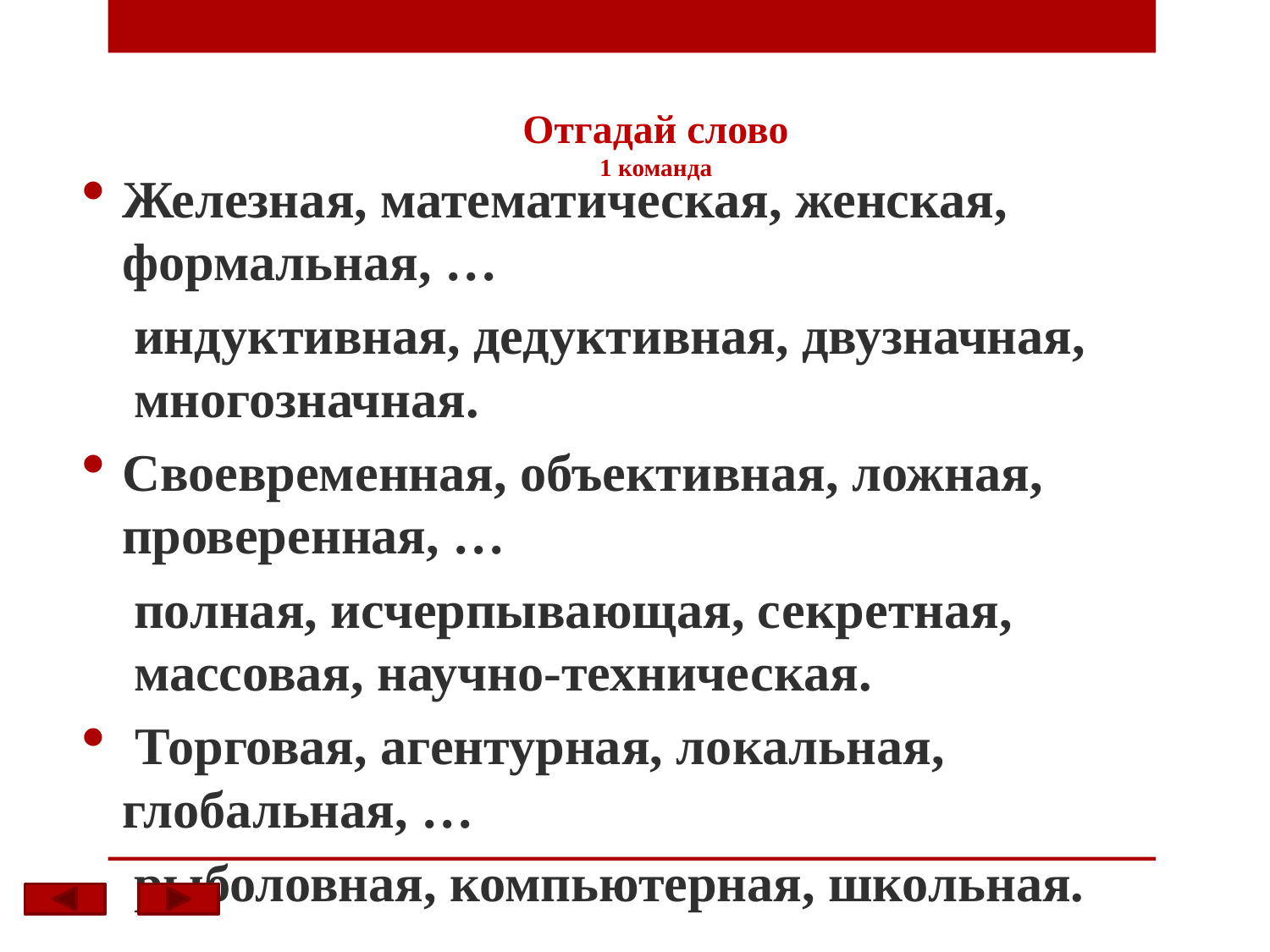

# Отгадай слово 1 команда
Железная, математическая, женская, формальная, …
	индуктивная, дедуктивная, двузначная, многозначная.
Своевременная, объективная, ложная, проверенная, …
	полная, исчерпывающая, секретная, массовая, научно-техническая.
 Торговая, агентурная, локальная, глобальная, …
	рыболовная, компьютерная, школьная.